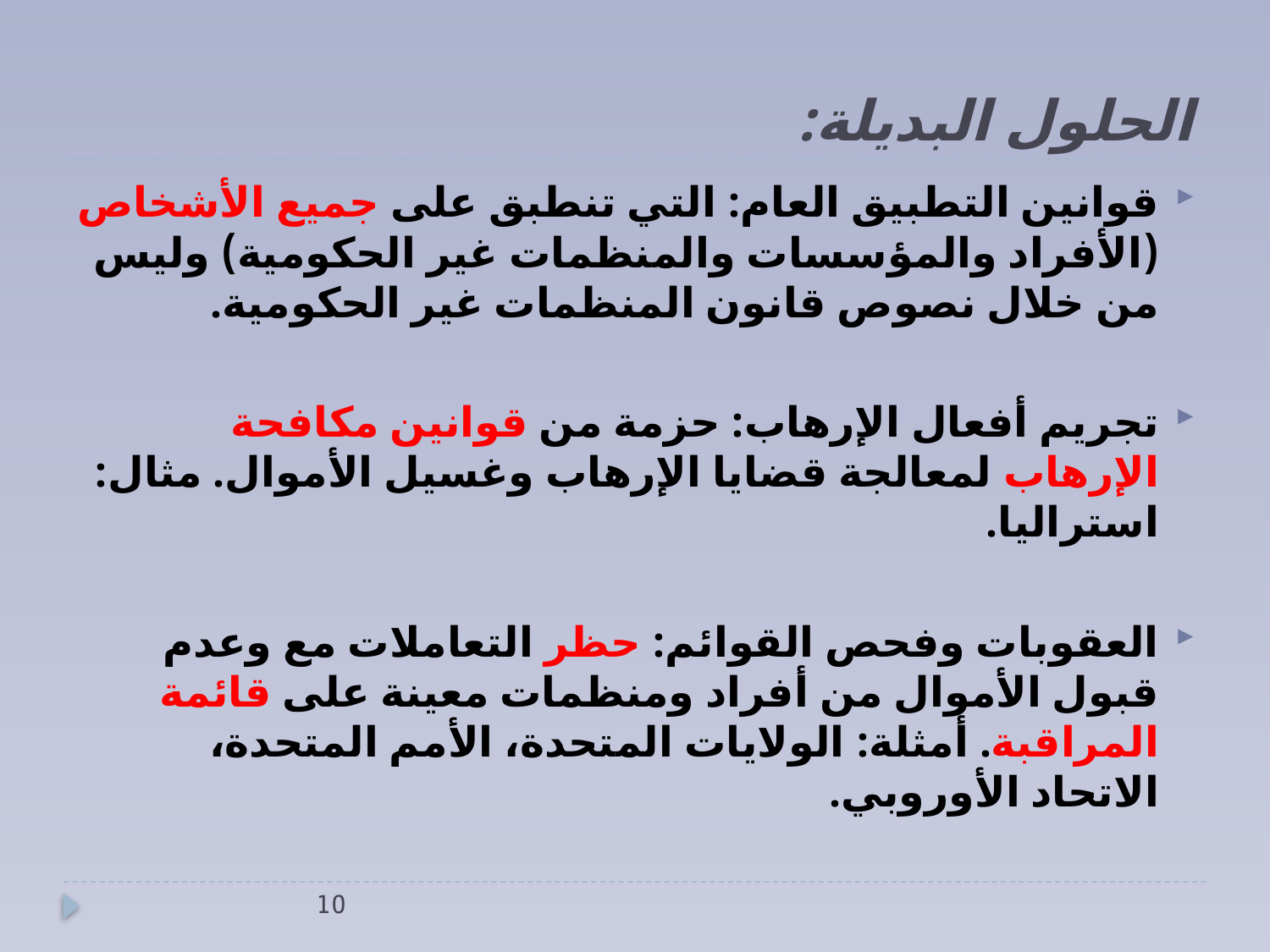

# الحلول البديلة:
قوانين التطبيق العام: التي تنطبق على جميع الأشخاص (الأفراد والمؤسسات والمنظمات غير الحكومية) وليس من خلال نصوص قانون المنظمات غير الحكومية.

تجريم أفعال الإرهاب: حزمة من قوانين مكافحة الإرهاب لمعالجة قضايا الإرهاب وغسيل الأموال. مثال: استراليا.

العقوبات وفحص القوائم: حظر التعاملات مع وعدم قبول الأموال من أفراد ومنظمات معينة على قائمة المراقبة. أمثلة: الولايات المتحدة، الأمم المتحدة، الاتحاد الأوروبي.

10